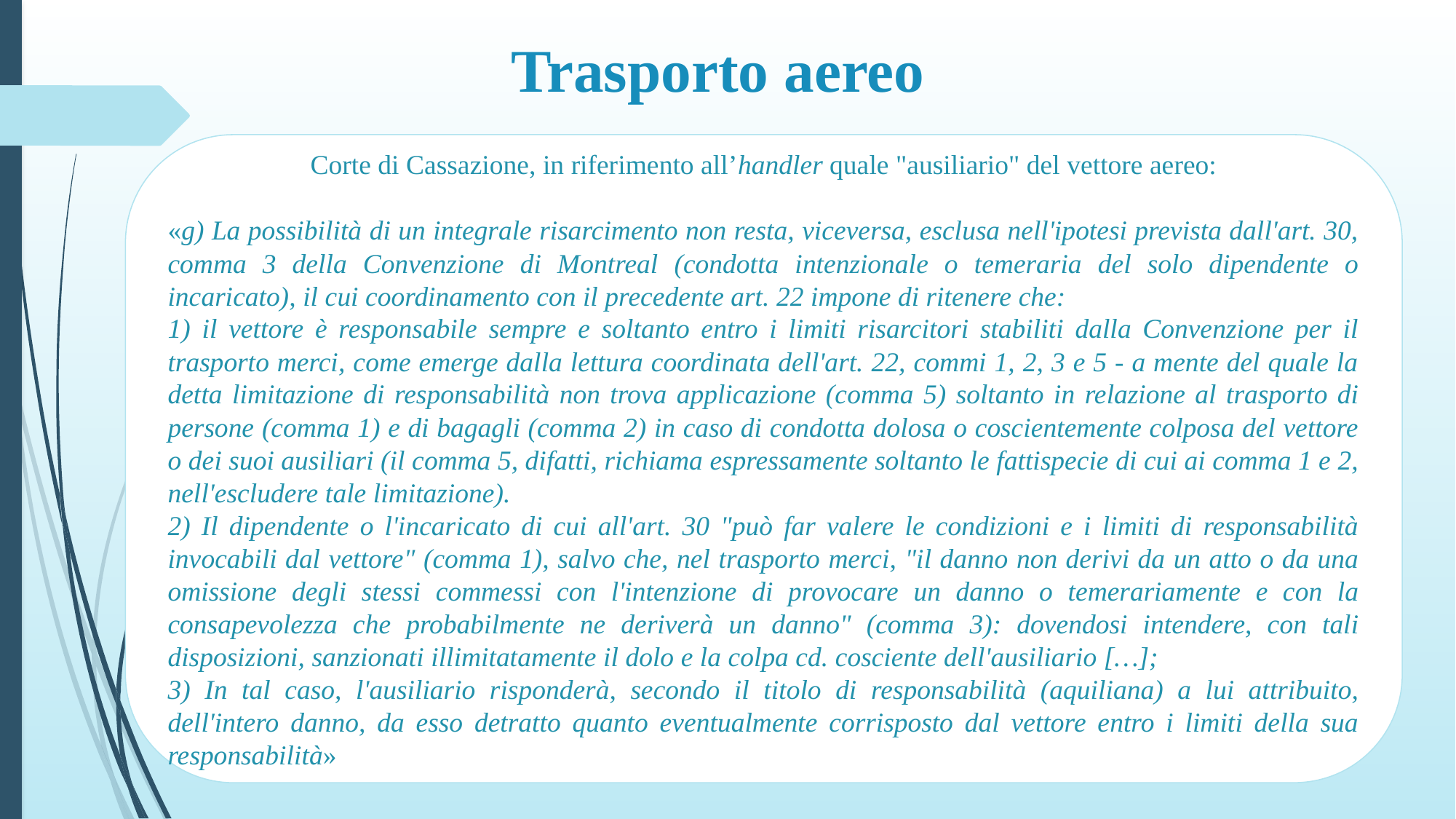

Trasporto aereo
Corte di Cassazione, in riferimento all’handler quale "ausiliario" del vettore aereo:

«g) La possibilità di un integrale risarcimento non resta, viceversa, esclusa nell'ipotesi prevista dall'art. 30, comma 3 della Convenzione di Montreal (condotta intenzionale o temeraria del solo dipendente o incaricato), il cui coordinamento con il precedente art. 22 impone di ritenere che:
1) il vettore è responsabile sempre e soltanto entro i limiti risarcitori stabiliti dalla Convenzione per il trasporto merci, come emerge dalla lettura coordinata dell'art. 22, commi 1, 2, 3 e 5 - a mente del quale la detta limitazione di responsabilità non trova applicazione (comma 5) soltanto in relazione al trasporto di persone (comma 1) e di bagagli (comma 2) in caso di condotta dolosa o coscientemente colposa del vettore o dei suoi ausiliari (il comma 5, difatti, richiama espressamente soltanto le fattispecie di cui ai comma 1 e 2, nell'escludere tale limitazione).
2) Il dipendente o l'incaricato di cui all'art. 30 "può far valere le condizioni e i limiti di responsabilità invocabili dal vettore" (comma 1), salvo che, nel trasporto merci, "il danno non derivi da un atto o da una omissione degli stessi commessi con l'intenzione di provocare un danno o temerariamente e con la consapevolezza che probabilmente ne deriverà un danno" (comma 3): dovendosi intendere, con tali disposizioni, sanzionati illimitatamente il dolo e la colpa cd. cosciente dell'ausiliario […];
3) In tal caso, l'ausiliario risponderà, secondo il titolo di responsabilità (aquiliana) a lui attribuito, dell'intero danno, da esso detratto quanto eventualmente corrisposto dal vettore entro i limiti della sua responsabilità»